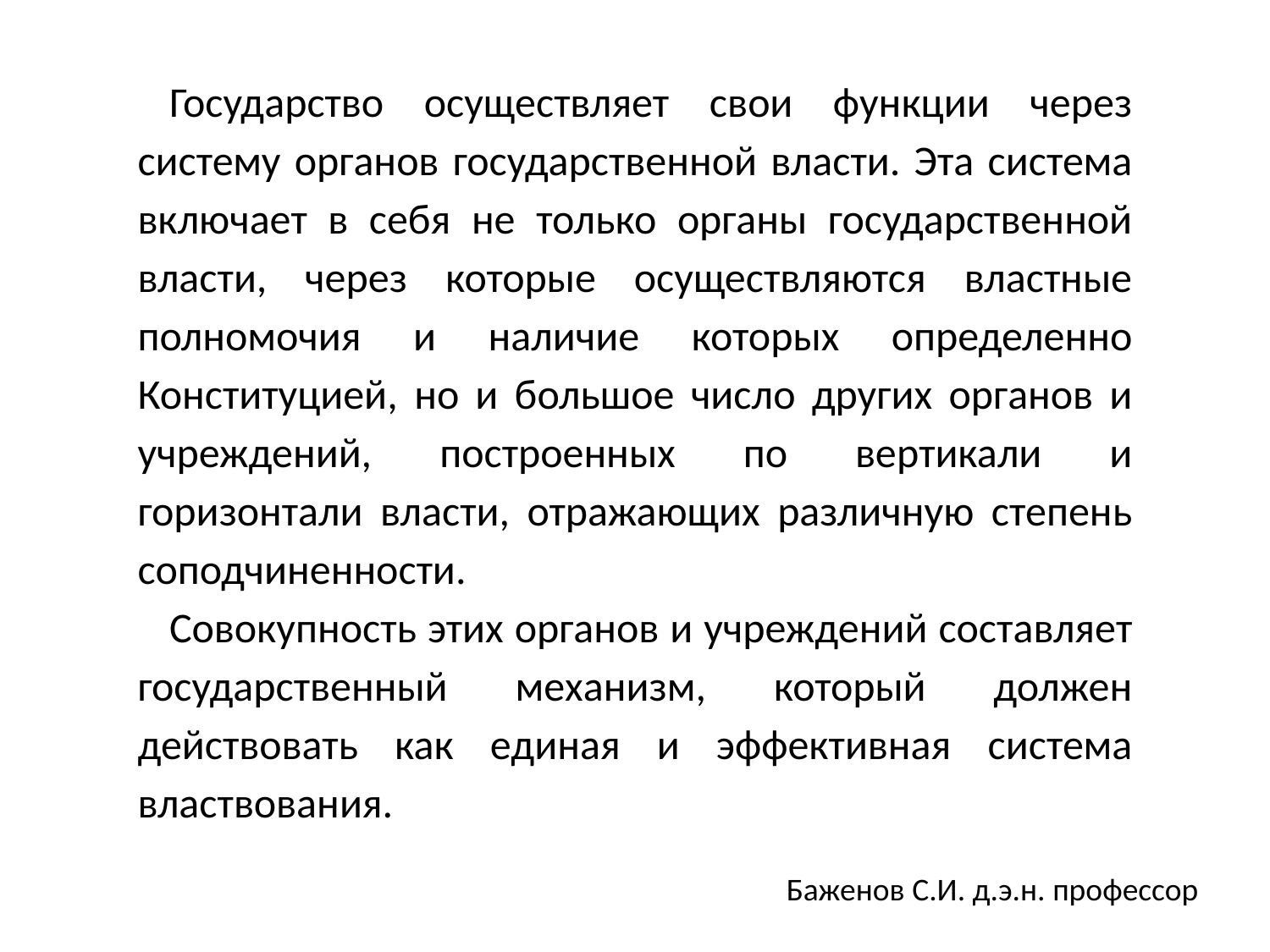

Государство осуществляет свои функции через систему органов государственной власти. Эта система включает в себя не только органы государственной власти, через которые осуществляются властные полномочия и наличие которых определенно Конституцией, но и большое число других органов и учреждений, построенных по вертикали и горизонтали власти, отражающих различную степень соподчиненности.
Совокупность этих органов и учреждений составляет государственный механизм, который должен действовать как единая и эффективная система властвования.

Баженов С.И. д.э.н. профессор